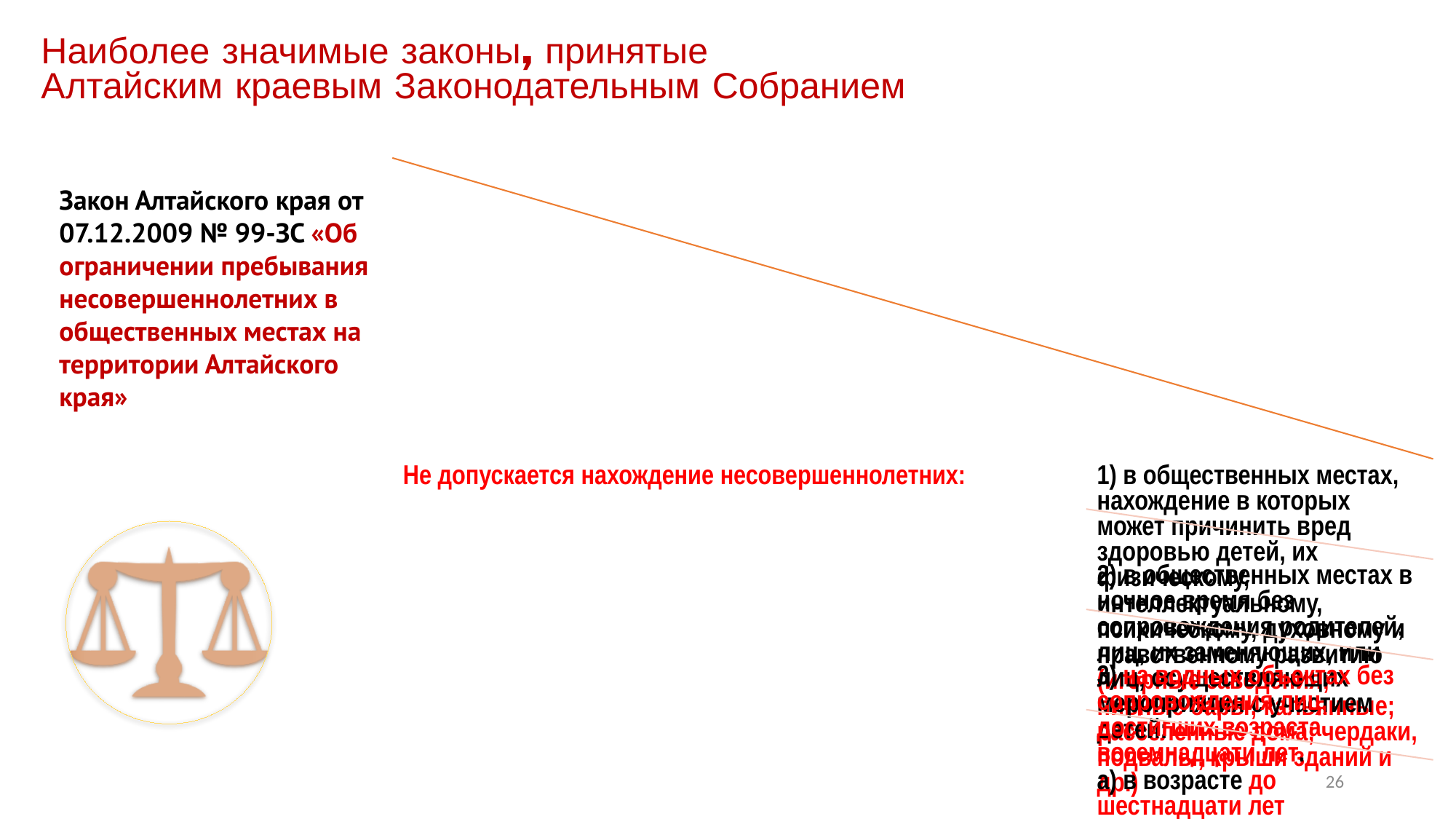

Наиболее значимые законы, принятые
Алтайским краевым Законодательным Собранием
Не допускается нахождение несовершеннолетних:
Закон Алтайского края от 07.12.2009 № 99-ЗС «Об ограничении пребывания несовершеннолетних в общественных местах на территории Алтайского края»

26